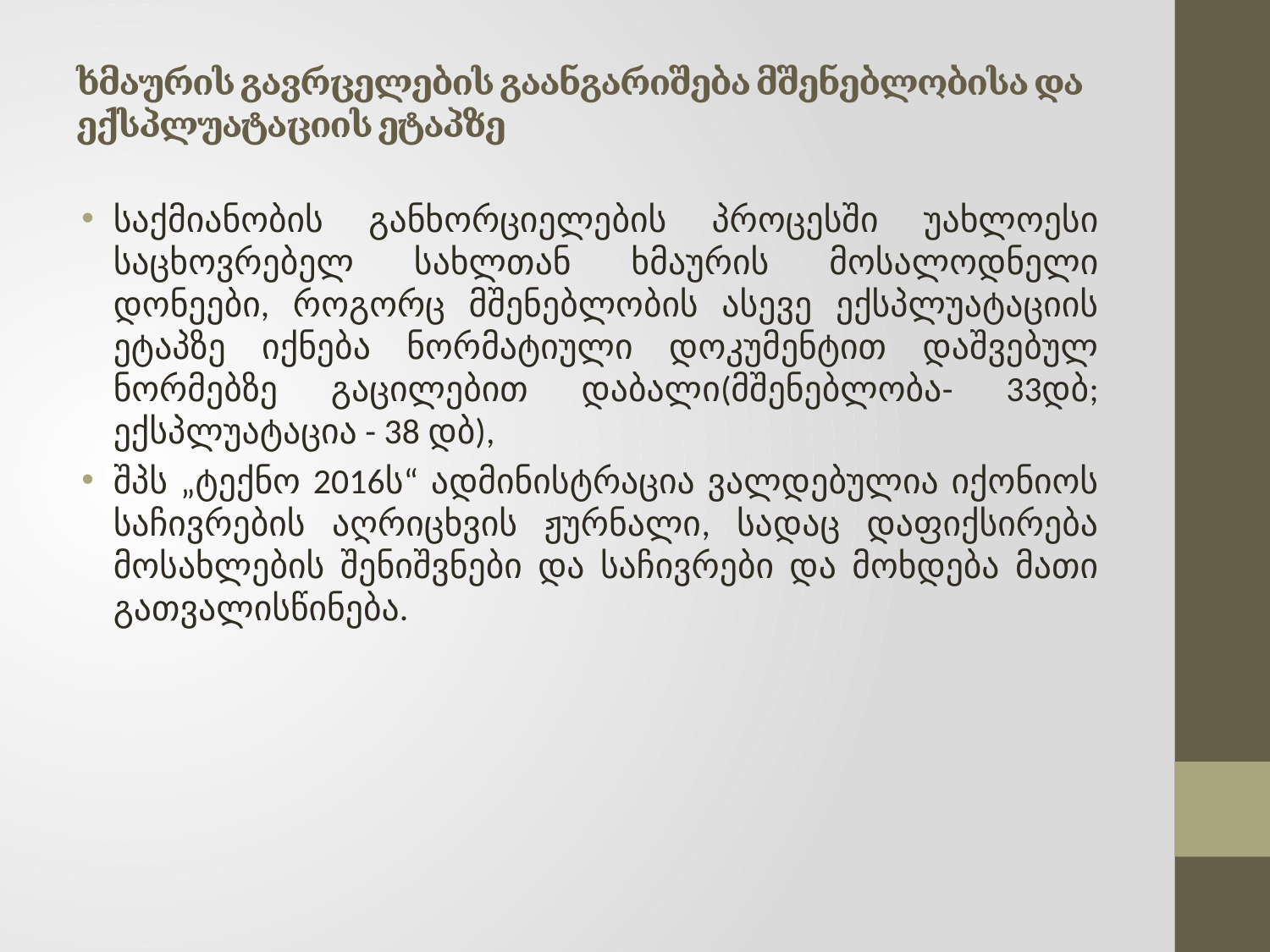

# ხმაურის გავრცელების გაანგარიშება მშენებლობისა და ექსპლუატაციის ეტაპზე
საქმიანობის განხორციელების პროცესში უახლოესი საცხოვრებელ სახლთან ხმაურის მოსალოდნელი დონეები, როგორც მშენებლობის ასევე ექსპლუატაციის ეტაპზე იქნება ნორმატიული დოკუმენტით დაშვებულ ნორმებზე გაცილებით დაბალი(მშენებლობა- 33დბ; ექსპლუატაცია - 38 დბ),
შპს „ტექნო 2016ს“ ადმინისტრაცია ვალდებულია იქონიოს საჩივრების აღრიცხვის ჟურნალი, სადაც დაფიქსირება მოსახლების შენიშვნები და საჩივრები და მოხდება მათი გათვალისწინება.